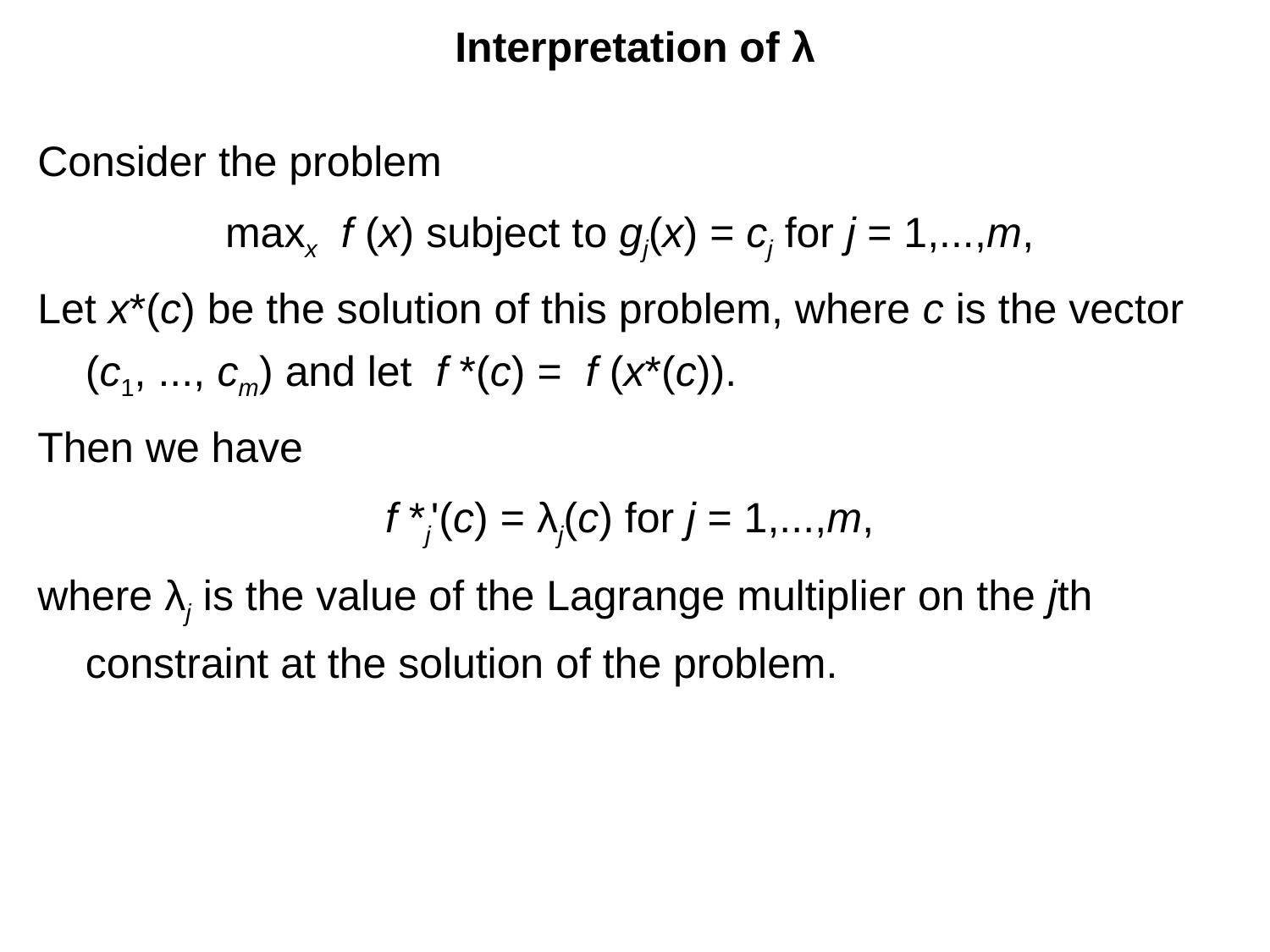

# Interpretation of λ
Consider the problem
maxx  f (x) subject to gj(x) = cj for j = 1,...,m,
Let x*(c) be the solution of this problem, where c is the vector (c1, ..., cm) and let  f *(c) =  f (x*(c)).
Then we have
f *j'(c) = λj(c) for j = 1,...,m,
where λj is the value of the Lagrange multiplier on the jth constraint at the solution of the problem.